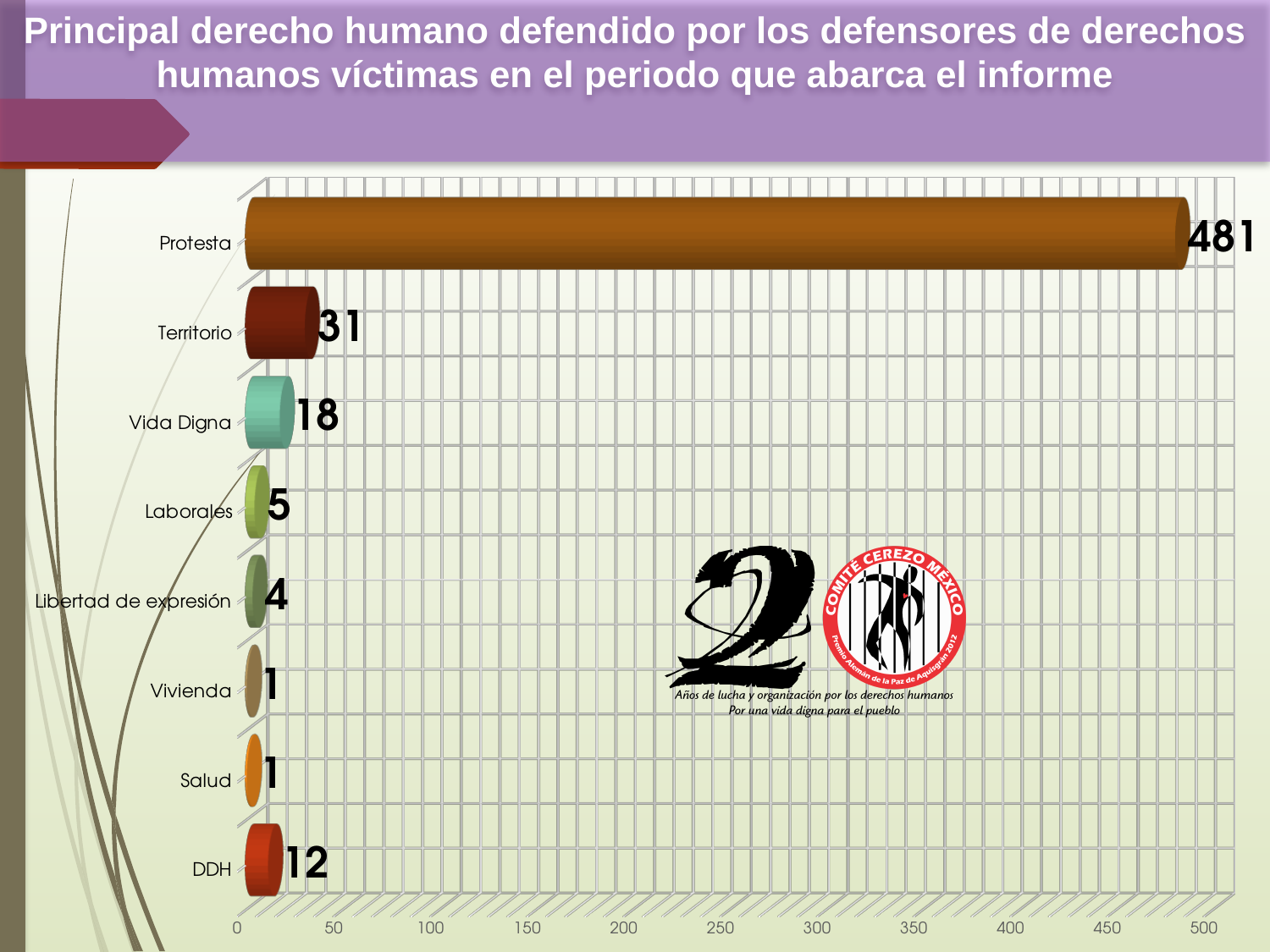

Principal derecho humano defendido por los defensores de derechos humanos víctimas en el periodo que abarca el informe

[unsupported chart]